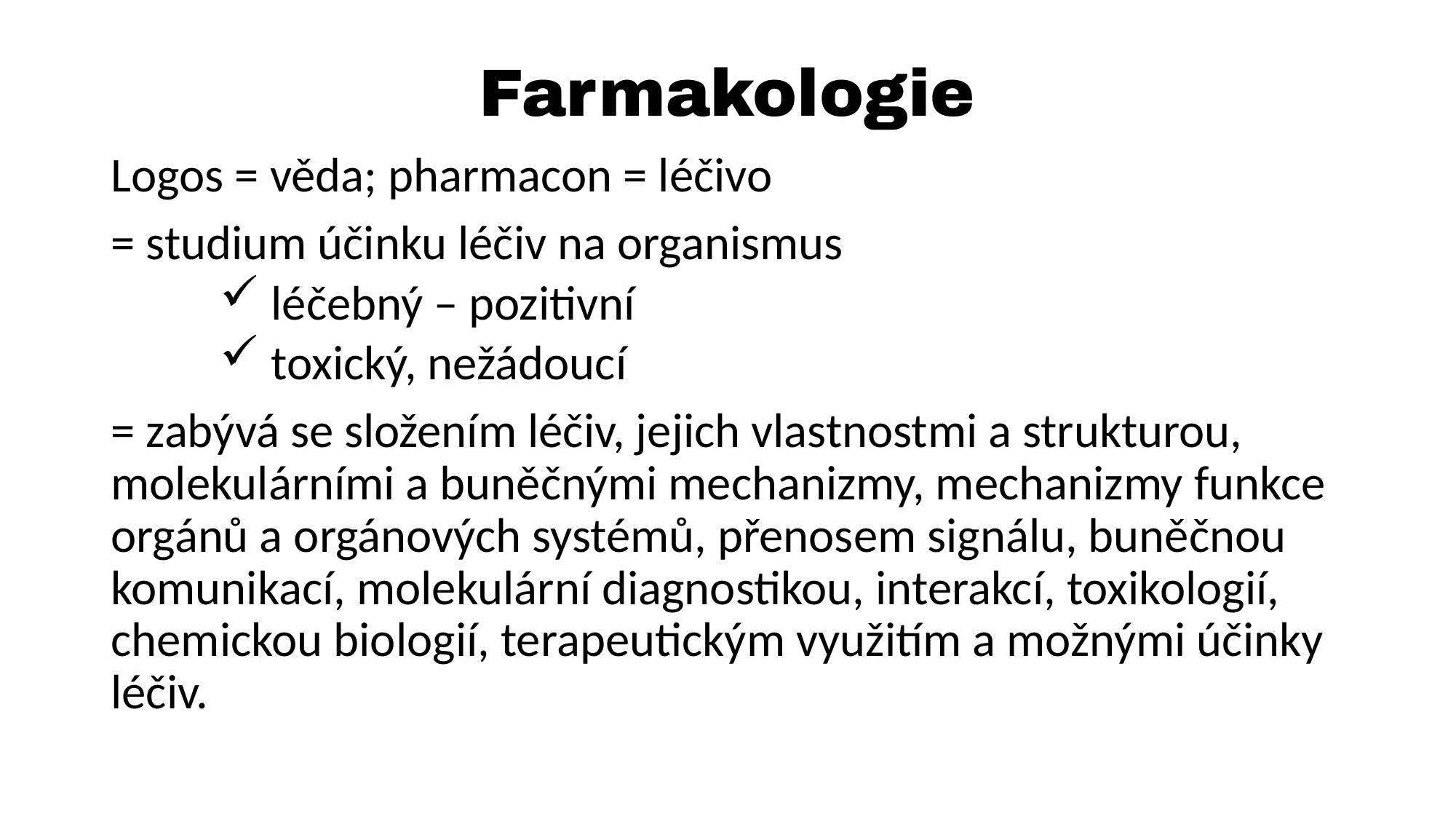

# Farmakologie
Logos = věda; pharmacon = léčivo
= studium účinku léčiv na organismus
 léčebný – pozitivní
 toxický, nežádoucí
= zabývá se složením léčiv, jejich vlastnostmi a strukturou, molekulárními a buněčnými mechanizmy, mechanizmy funkce orgánů a orgánových systémů, přenosem signálu, buněčnou komunikací, molekulární diagnostikou, interakcí, toxikologií, chemickou biologií, terapeutickým využitím a možnými účinky léčiv.